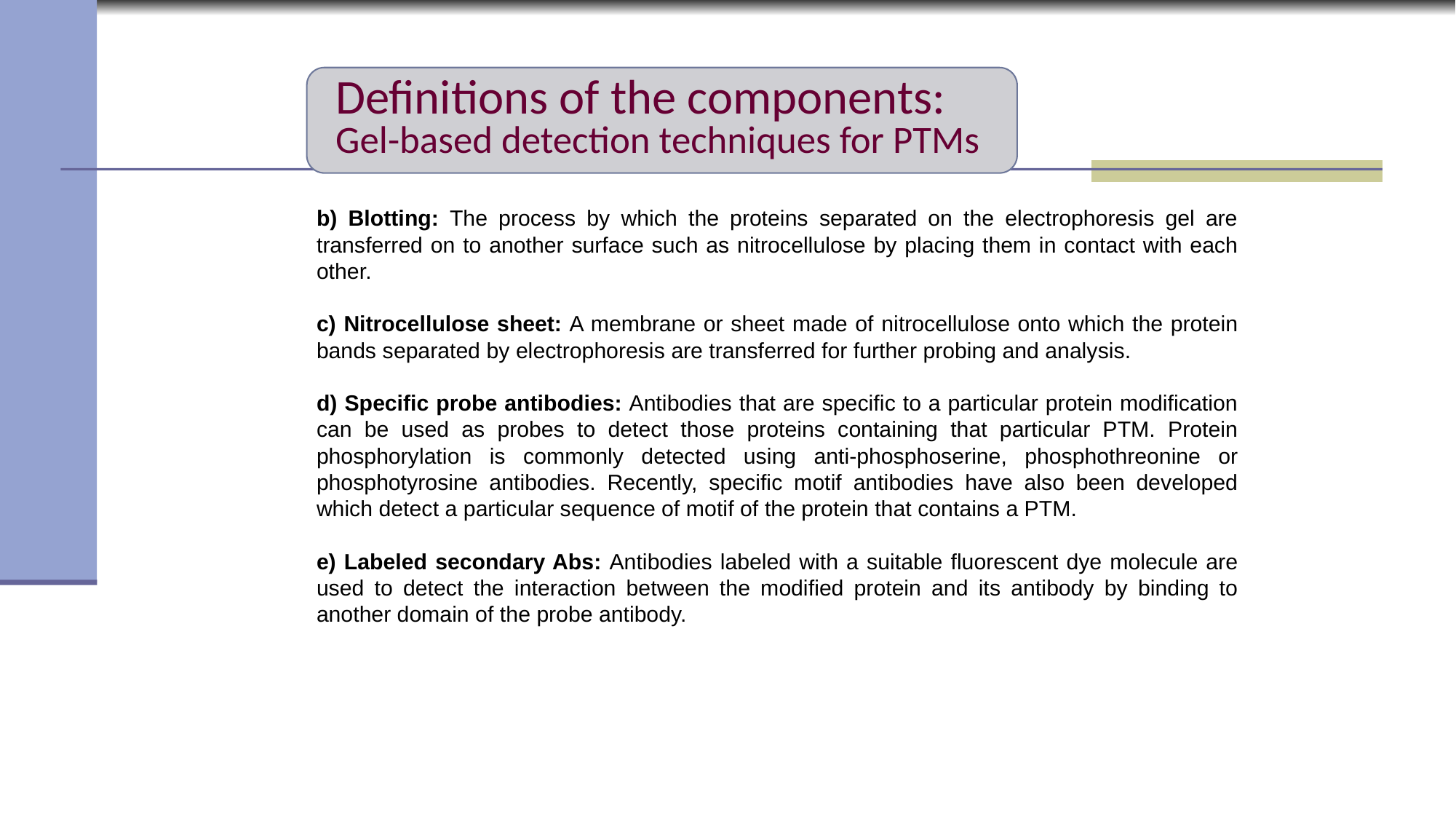

# Definitions of the components: Gel-based detection techniques for PTMs

b) Blotting: The process by which the proteins separated on the electrophoresis gel are transferred on to another surface such as nitrocellulose by placing them in contact with each other.

c) Nitrocellulose sheet: A membrane or sheet made of nitrocellulose onto which the protein bands separated by electrophoresis are transferred for further probing and analysis.

d) Specific probe antibodies: Antibodies that are specific to a particular protein modification can be used as probes to detect those proteins containing that particular PTM. Protein phosphorylation is commonly detected using anti-phosphoserine, phosphothreonine or phosphotyrosine antibodies. Recently, specific motif antibodies have also been developed which detect a particular sequence of motif of the protein that contains a PTM.

e) Labeled secondary Abs: Antibodies labeled with a suitable fluorescent dye molecule are used to detect the interaction between the modified protein and its antibody by binding to another domain of the probe antibody.